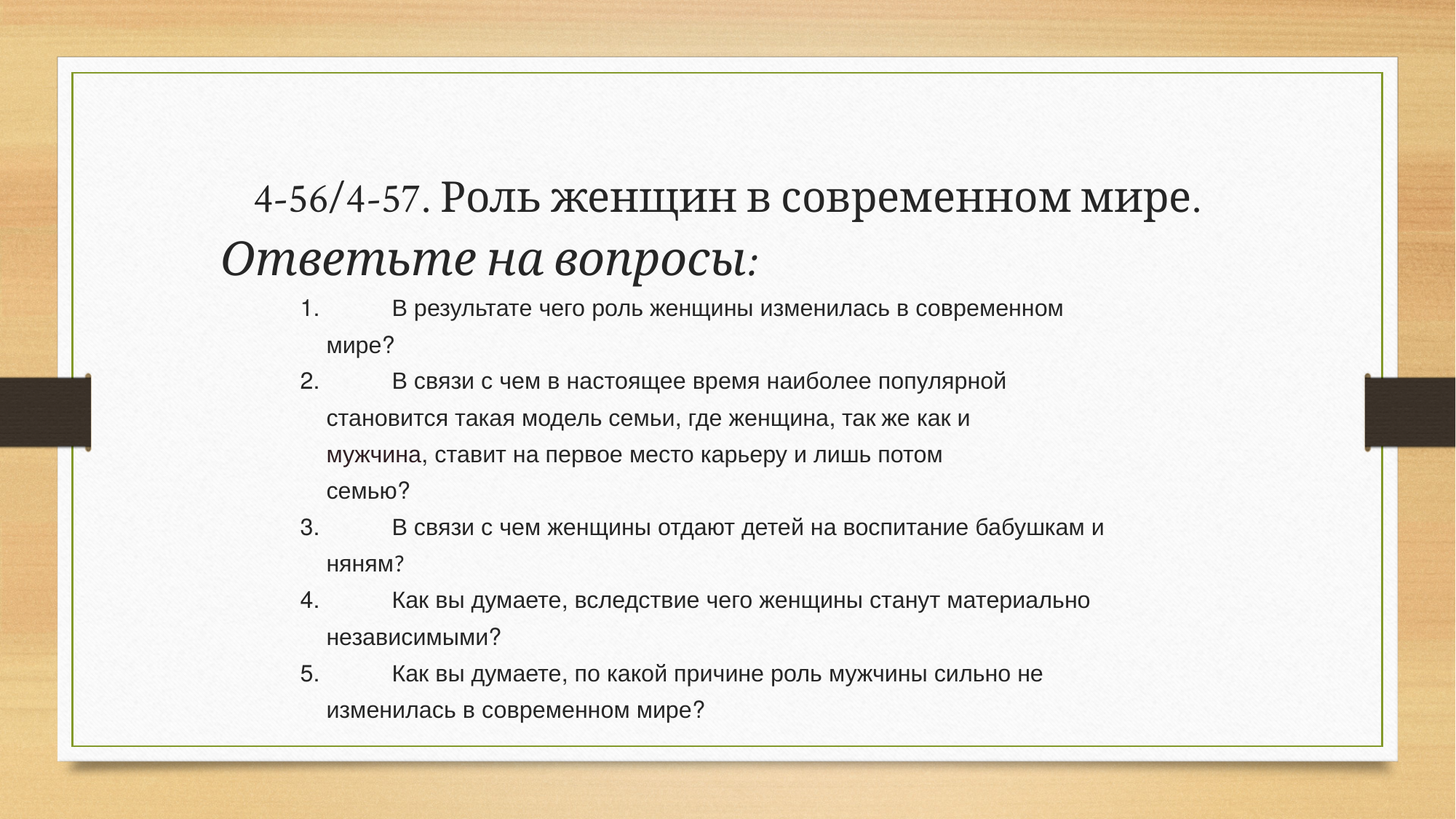

# 4-56/4-57. Роль женщин в современном мире.
Ответьте на вопросы:
1.	В результате чего роль женщины изменилась в современном
    мире?
2.	В связи с чем в настоящее время наиболее популярной
    становится такая модель семьи, где женщина, так же как и
    мужчина, ставит на первое место карьеру и лишь потом
    семью?
3.	В связи с чем женщины отдают детей на воспитание бабушкам и
    няням?
4.	Как вы думаете, вследствие чего женщины станут материально
    независимыми?
5.	Как вы думаете, по какой причине роль мужчины сильно не
    изменилась в современном мире?